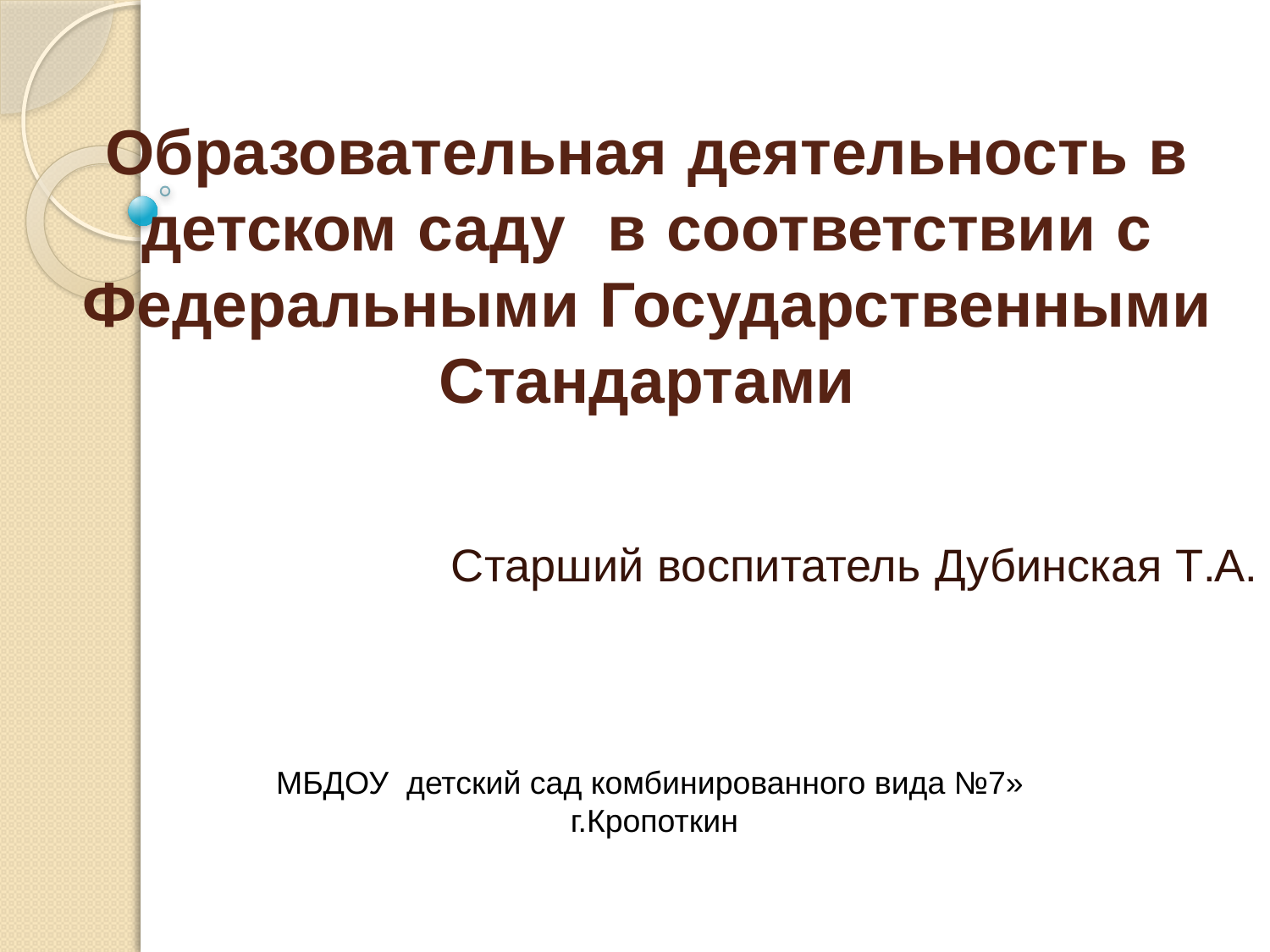

# Образовательная деятельность в детском саду  в соответствии с Федеральными Государственными Стандартами
Старший воспитатель Дубинская Т.А.
МБДОУ  детский сад комбинированного вида №7»
 г.Кропоткин